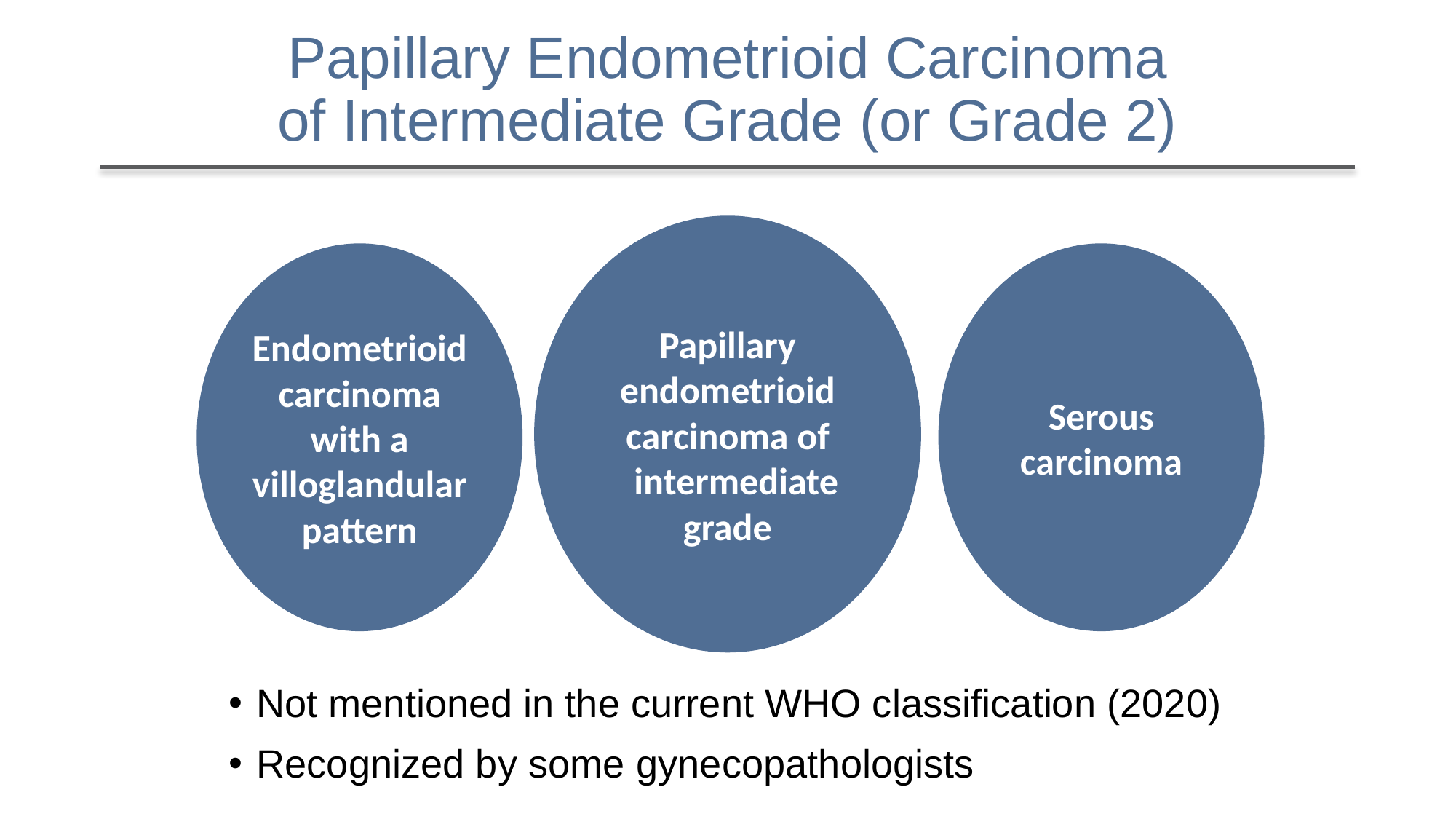

# Papillary Endometrioid Carcinoma of Intermediate Grade (or Grade 2)
Papillary
endometrioid carcinoma of
  intermediate grade
Endometrioid carcinoma with a villoglandular pattern
Serous carcinoma
Not mentioned in the current WHO classification (2020)
Recognized by some gynecopathologists